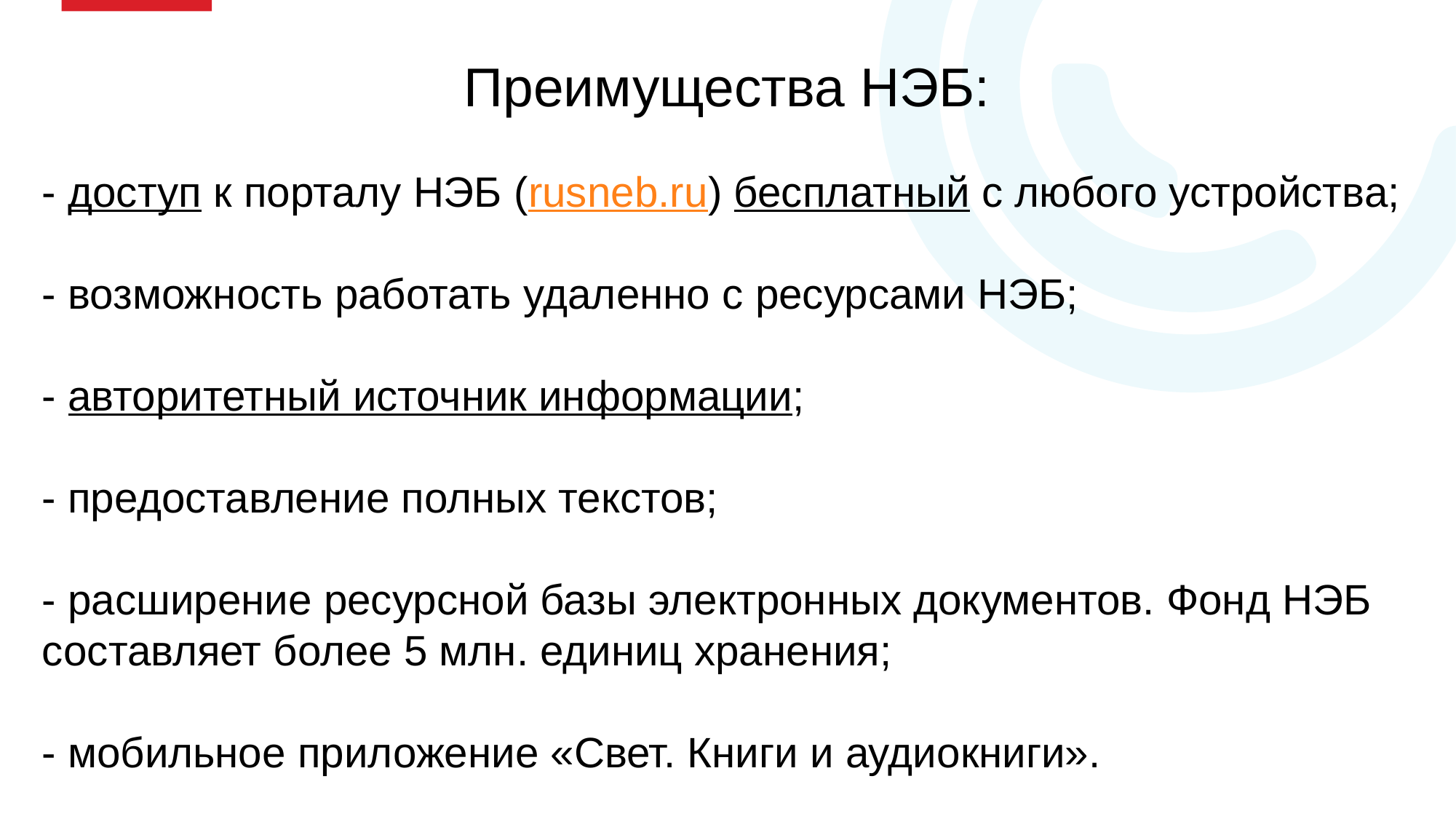

# Преимущества НЭБ:
- доступ к порталу НЭБ (rusneb.ru) бесплатный с любого устройства;

- возможность работать удаленно с ресурсами НЭБ;

- авторитетный источник информации;

- предоставление полных текстов;

- расширение ресурсной базы электронных документов. Фонд НЭБ составляет более 5 млн. единиц хранения;

- мобильное приложение «Свет. Книги и аудиокниги».